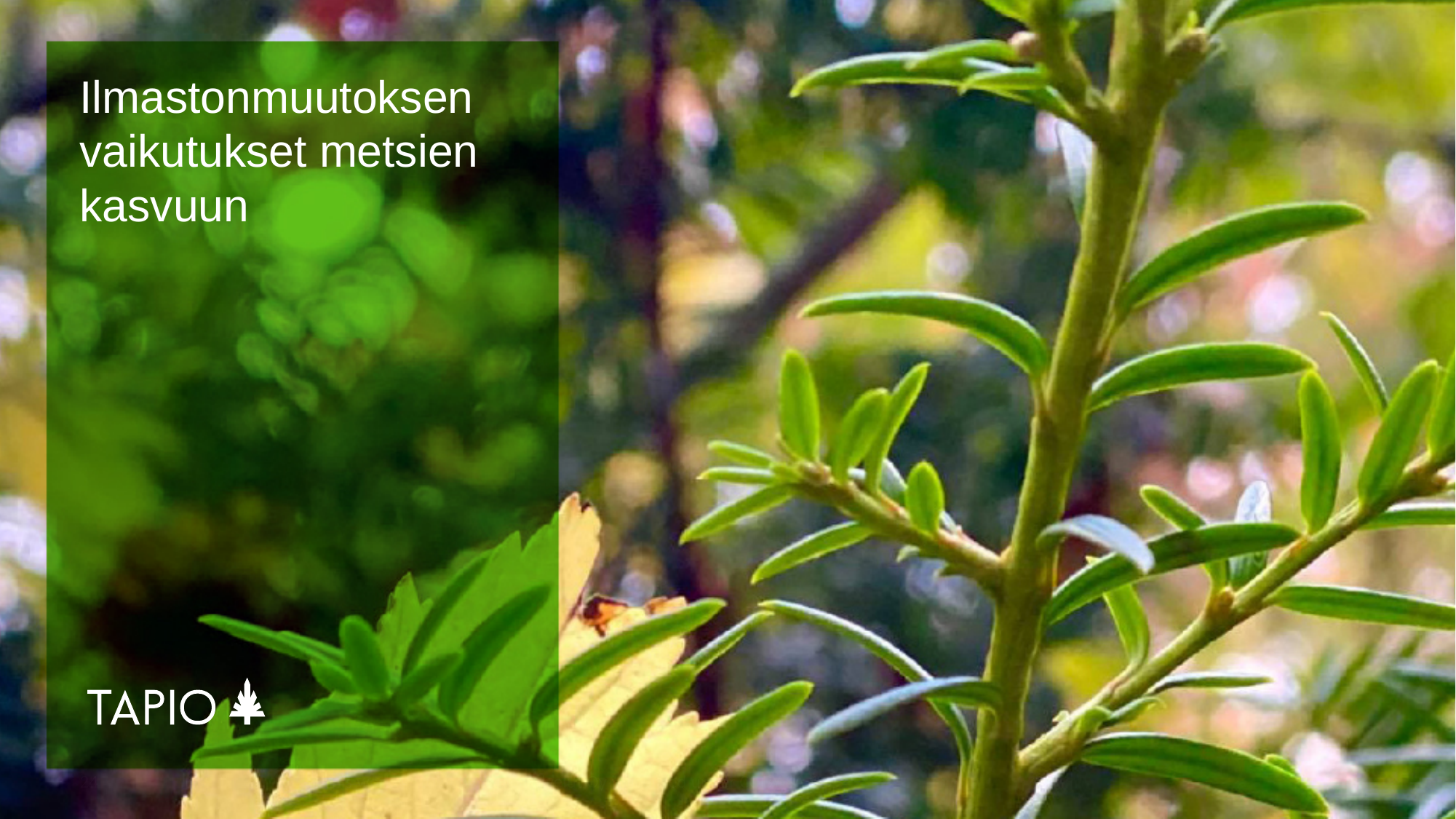

# Ilmastonmuutoksen vaikutukset metsien kasvuun
24
This work © 2024 by Tapio Palvelut Oy is licensed under CC BY-SA 4.0